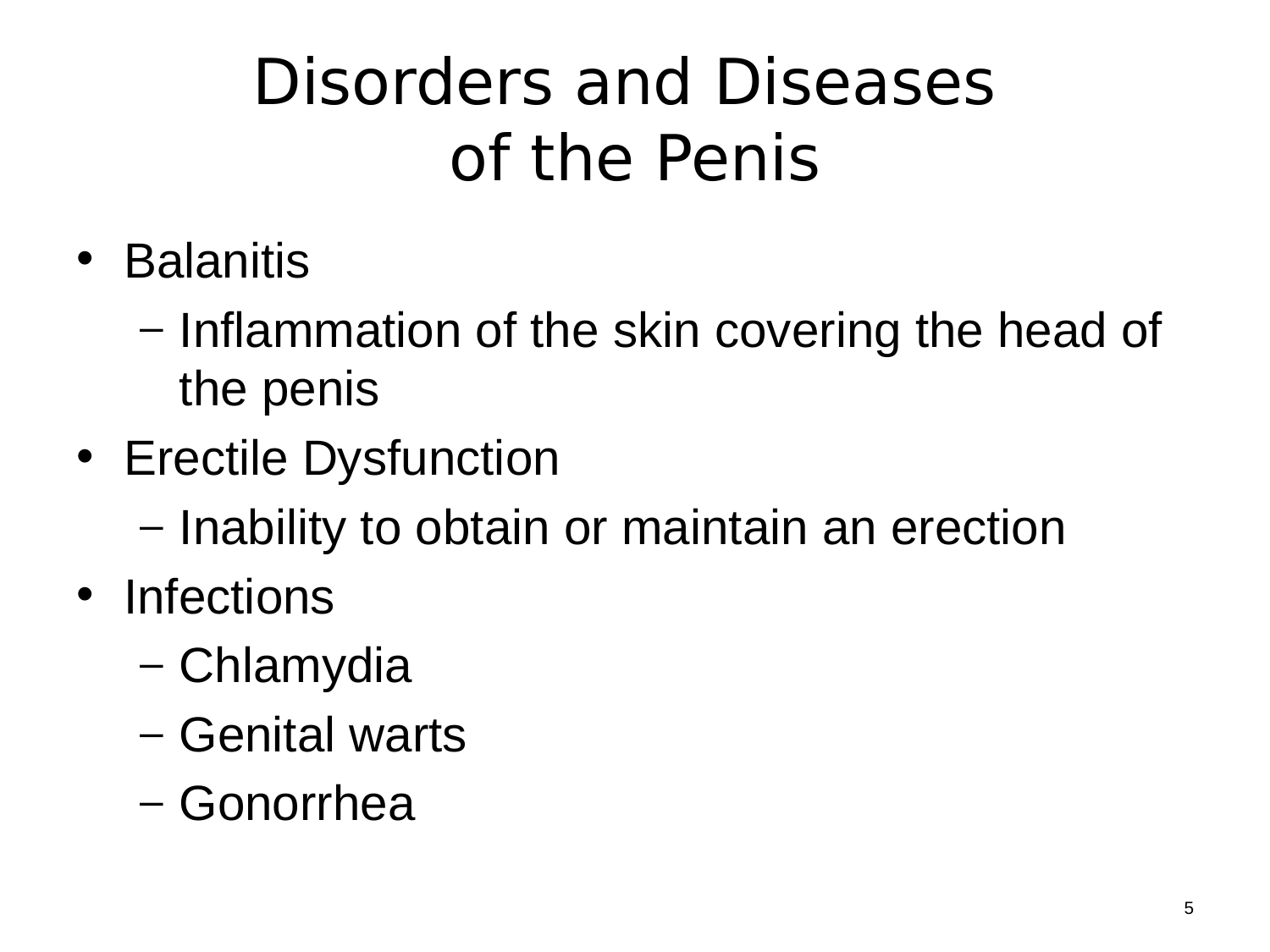

# Disorders and Diseases of the Penis
Balanitis
Inflammation of the skin covering the head of the penis
Erectile Dysfunction
Inability to obtain or maintain an erection
Infections
Chlamydia
Genital warts
Gonorrhea
5